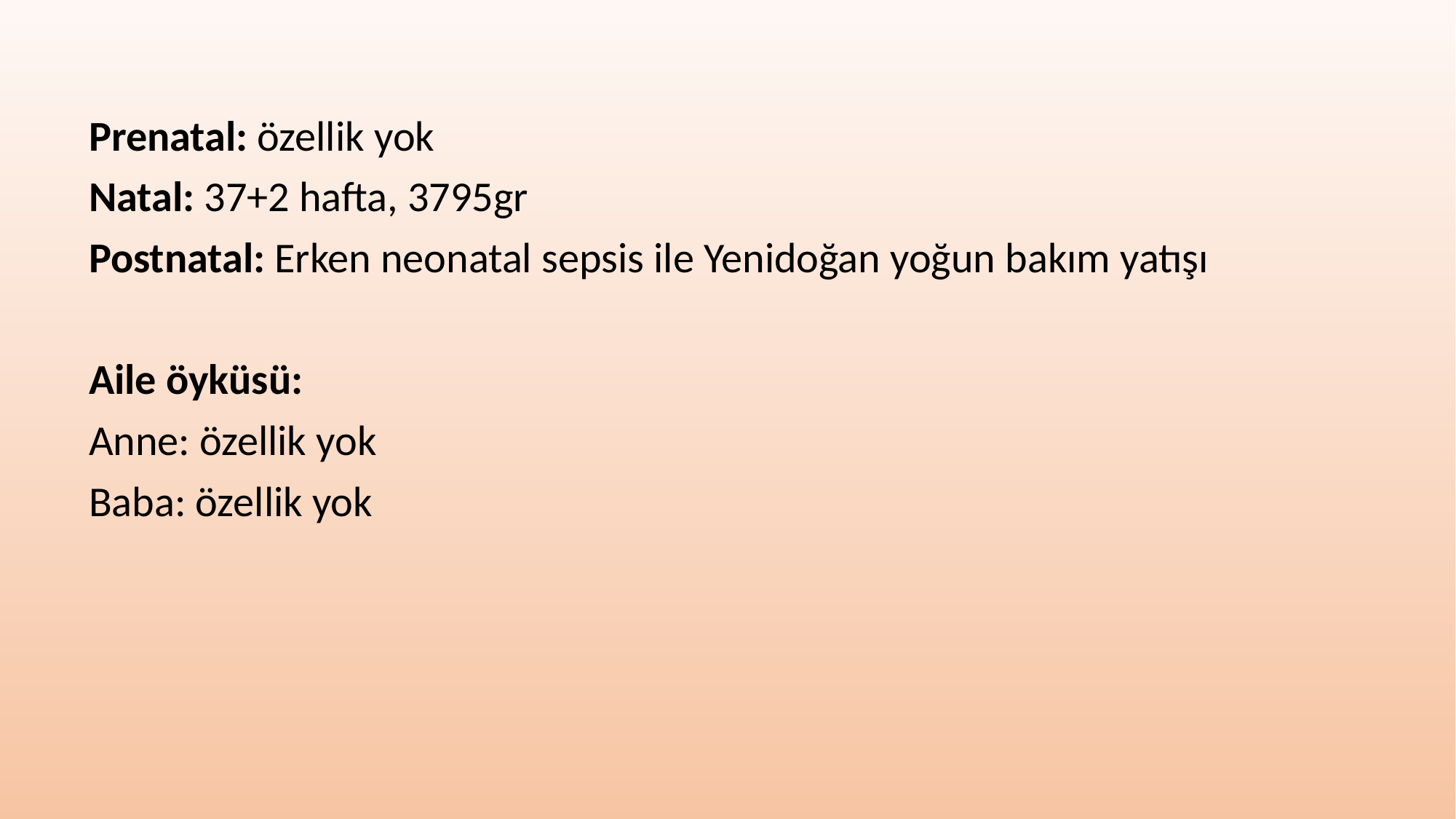

Prenatal: özellik yok
Natal: 37+2 hafta, 3795gr
Postnatal: Erken neonatal sepsis ile Yenidoğan yoğun bakım yatışı

Aile öyküsü:
Anne: özellik yok
Baba: özellik yok